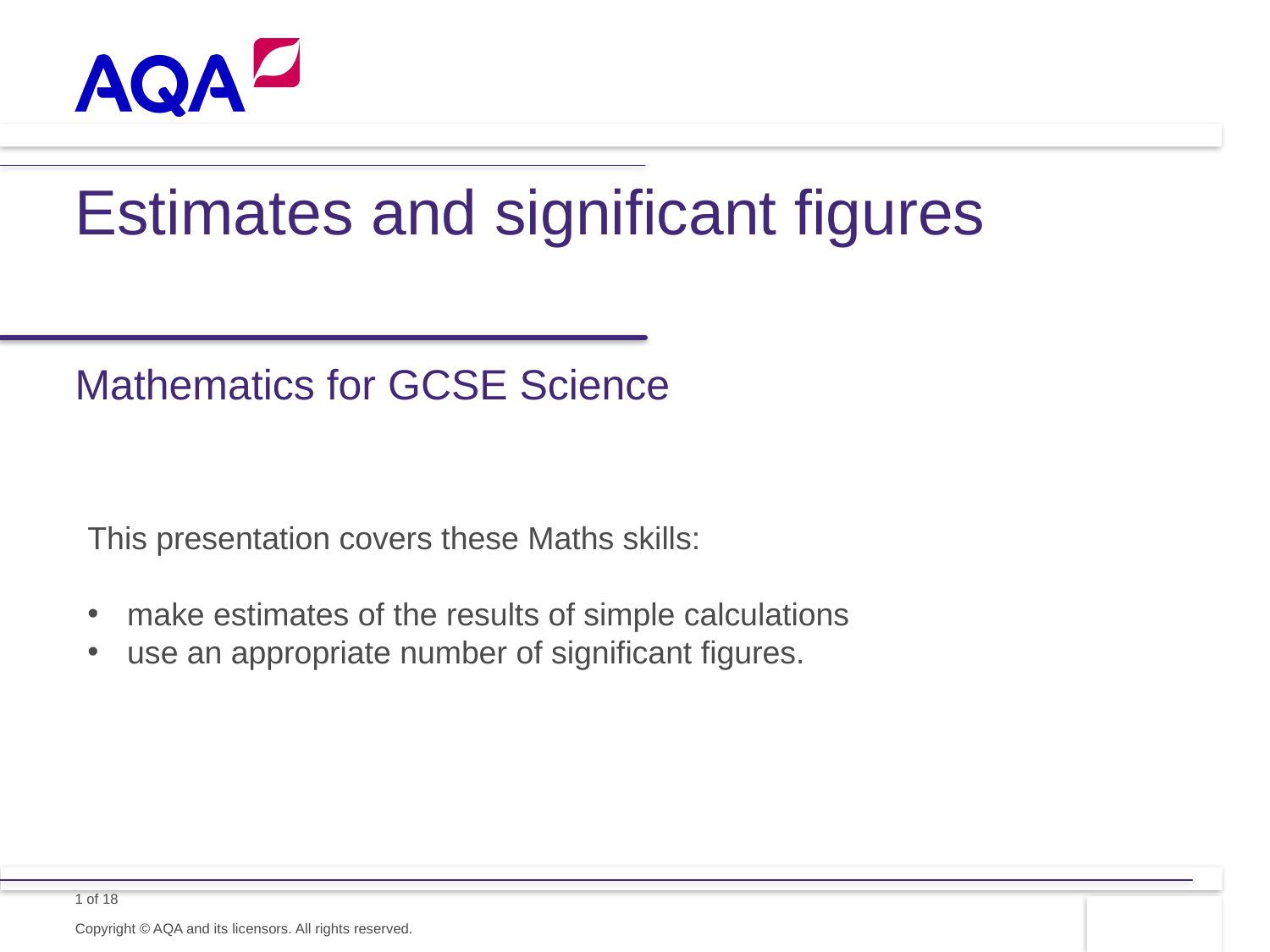

# Estimates and significant figures
Mathematics for GCSE Science
This presentation covers these Maths skills:

make estimates of the results of simple calculations
use an appropriate number of significant figures.